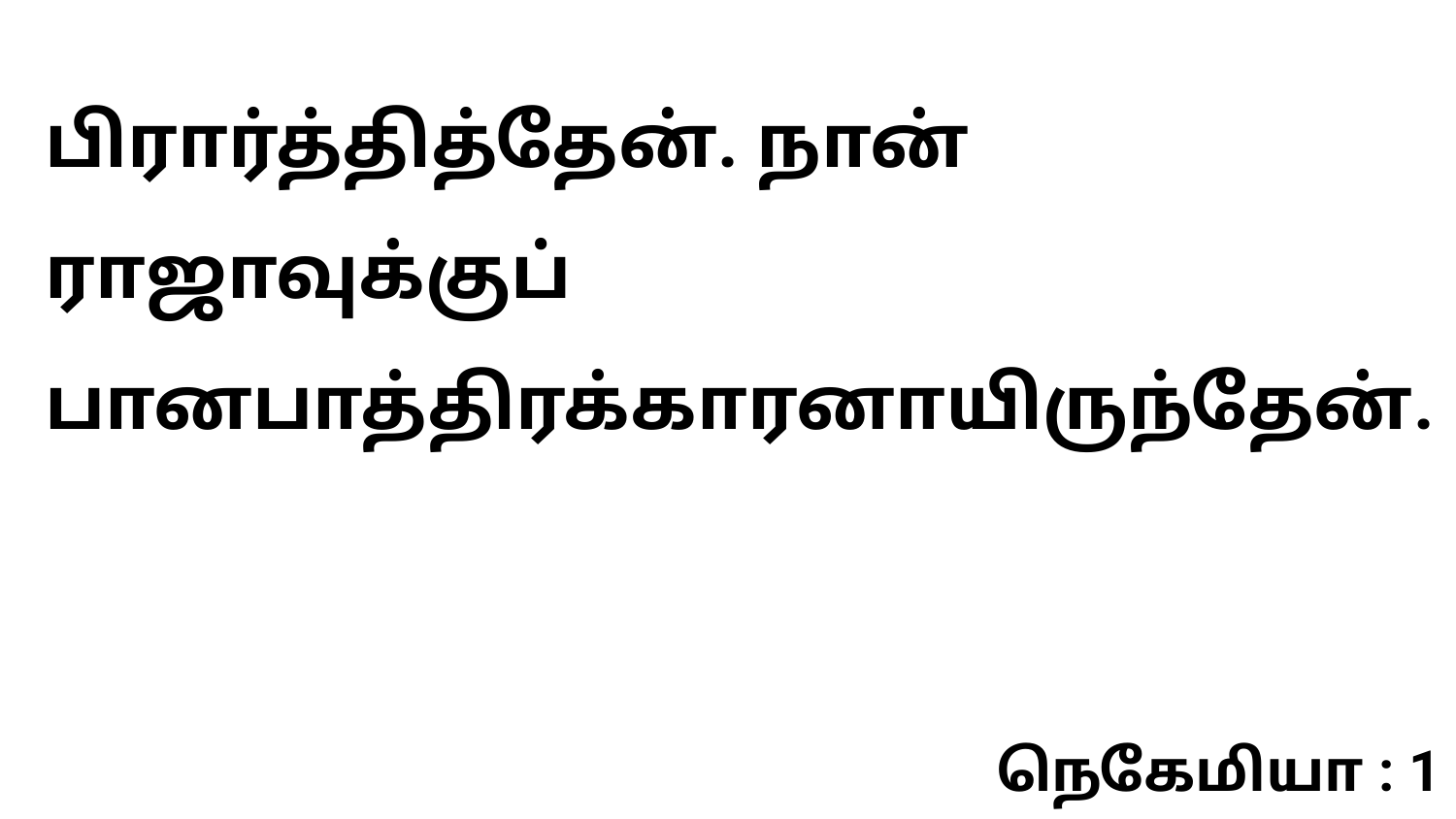

பிரார்த்தித்தேன். நான் ராஜாவுக்குப் பானபாத்திரக்காரனாயிருந்தேன்.
நெகேமியா : 1